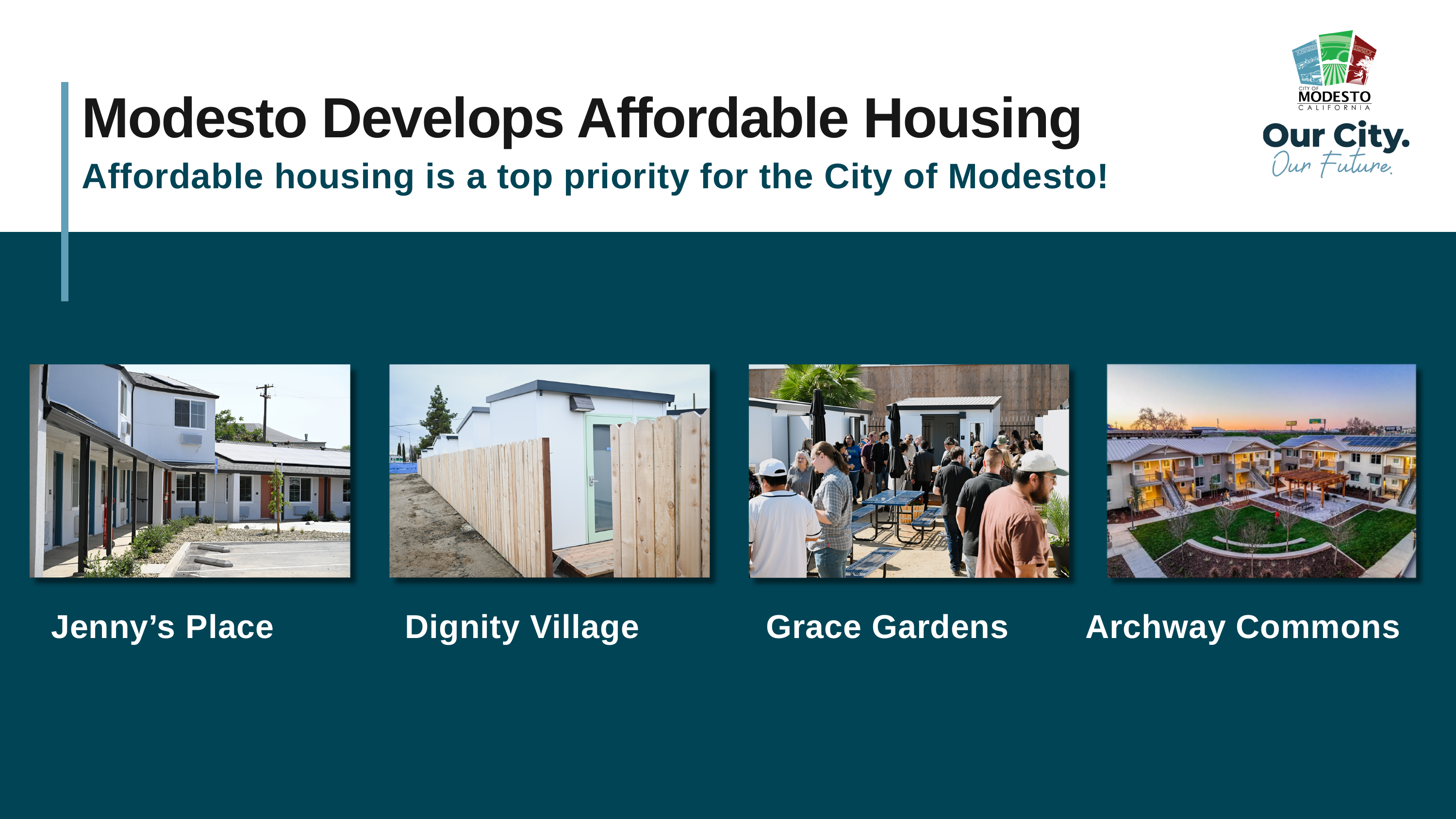

Modesto Develops Affordable Housing
Affordable housing is a top priority for the City of Modesto!

Jenny’s Place
Dignity Village
Grace Gardens
Archway Commons